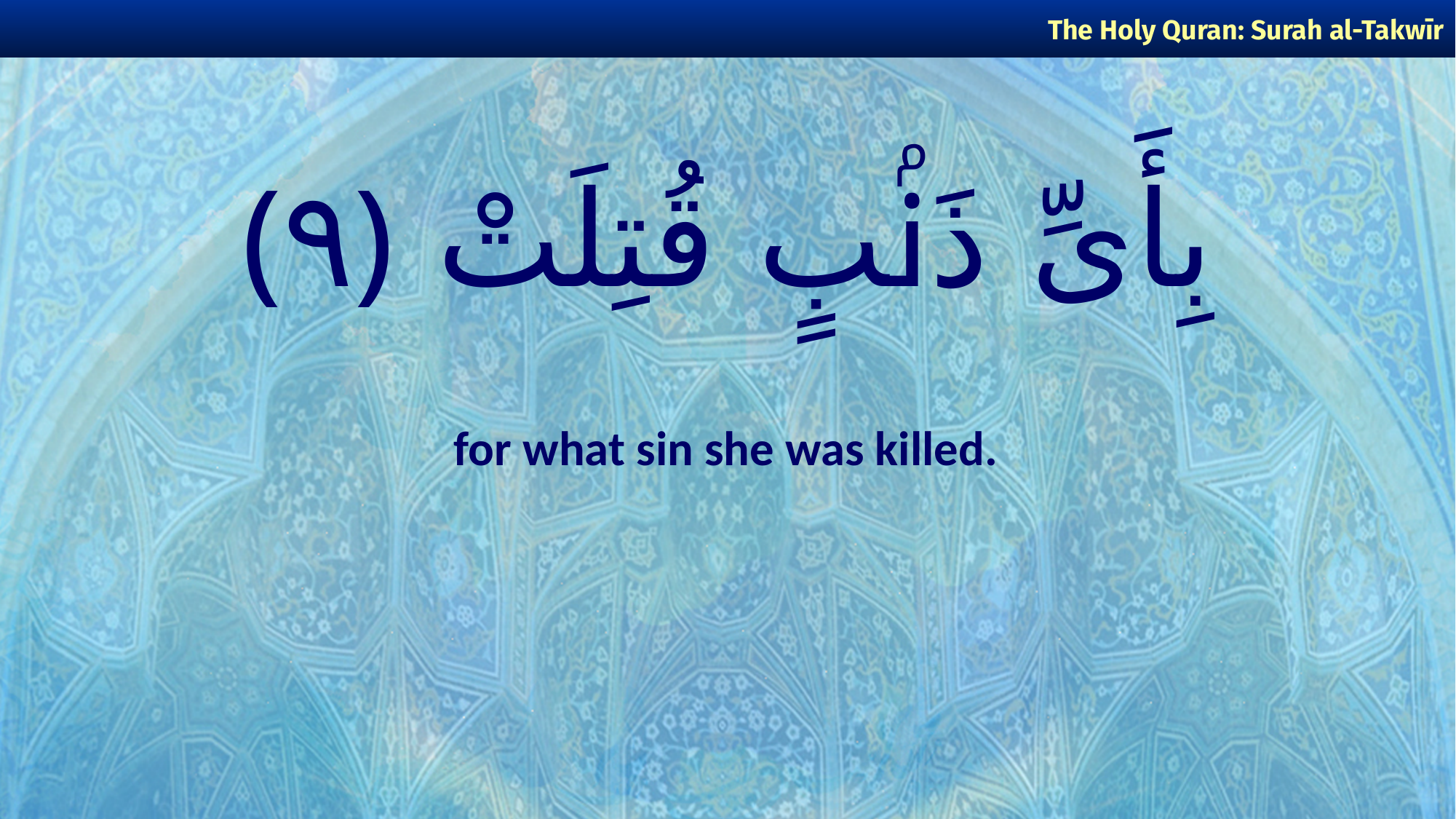

The Holy Quran: Surah al-Takwīr
# بِأَىِّ ذَنۢبٍ قُتِلَتْ ﴿٩﴾
for what sin she was killed.